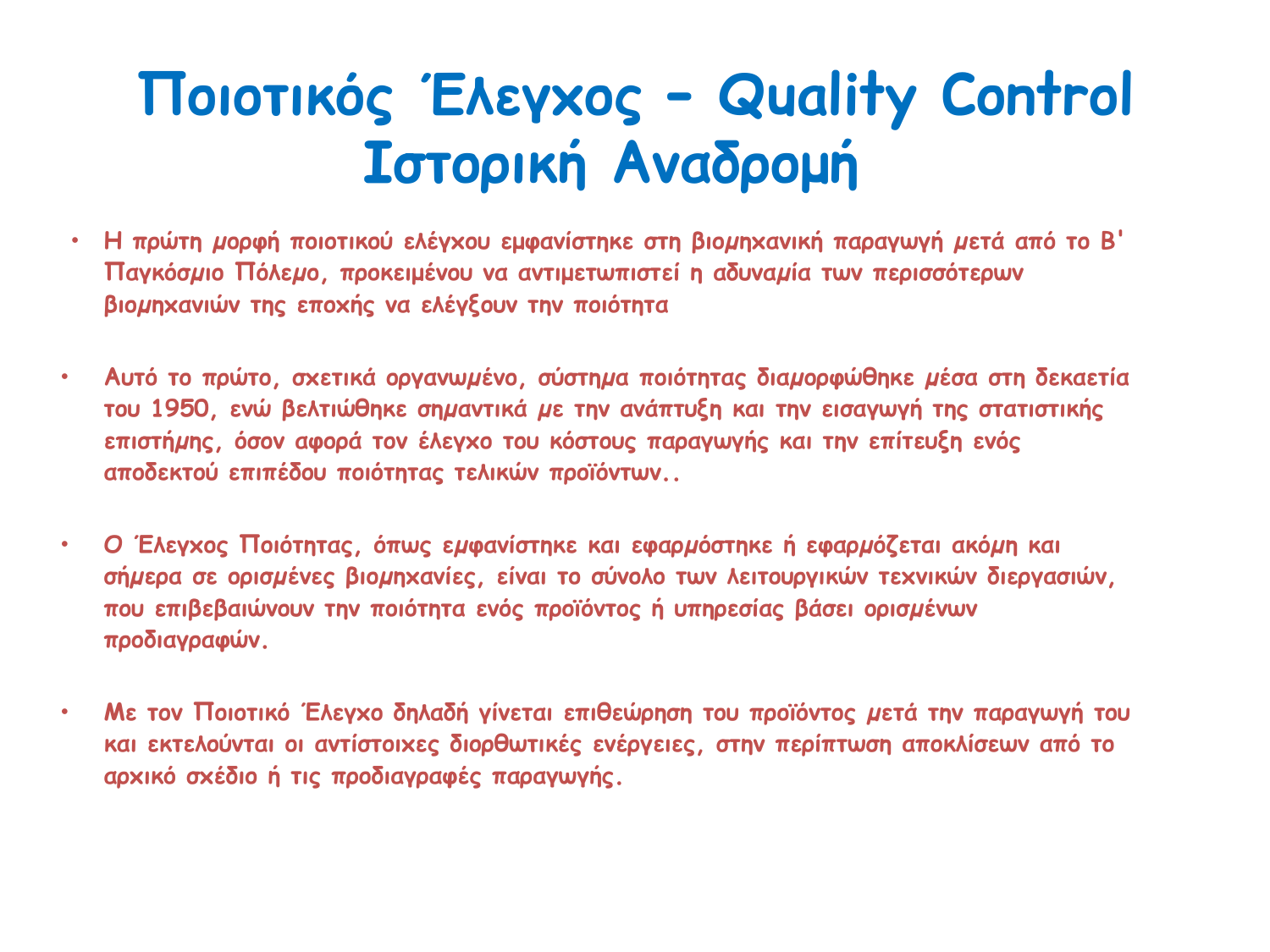

Ποιοτικός Έλεγχος – Quality Control
Ιστορική Αναδρομή
 •	Η πρώτη µορφή ποιοτικού ελέγχου εμφανίστηκε στη βιοµηχανική παραγωγή µετά από το Β' Παγκόσµιο Πόλεµο, προκειμένου να αντιμετωπιστεί η αδυναµία των περισσότερων βιοµηχανιών της εποχής να ελέγξουν την ποιότητα

•	Αυτό το πρώτο, σχετικά οργανωµένο, σύστηµα ποιότητας διαµορφώθηκε µέσα στη δεκαετία του 1950, ενώ βελτιώθηκε σηµαντικά µε την ανάπτυξη και την εισαγωγή της στατιστικής επιστήµης, όσον αφορά τον έλεγχο του κόστους παραγωγής και την επίτευξη ενός αποδεκτού επιπέδου ποιότητας τελικών προϊόντων..

•	Ο Έλεγχος Ποιότητας, όπως εµφανίστηκε και εφαρµόστηκε ή εφαρµόζεται ακόµη και σήµερα σε ορισµένες βιοµηχανίες, είναι το σύνολο των λειτουργικών τεχνικών διεργασιών, που επιβεβαιώνουν την ποιότητα ενός προϊόντος ή υπηρεσίας βάσει ορισµένων προδιαγραφών.

•	Με τον Ποιοτικό Έλεγχο δηλαδή γίνεται επιθεώρηση του προϊόντος µετά την παραγωγή του και εκτελούνται οι αντίστοιχες διορθωτικές ενέργειες, στην περίπτωση αποκλίσεων από το αρχικό σχέδιο ή τις προδιαγραφές παραγωγής.